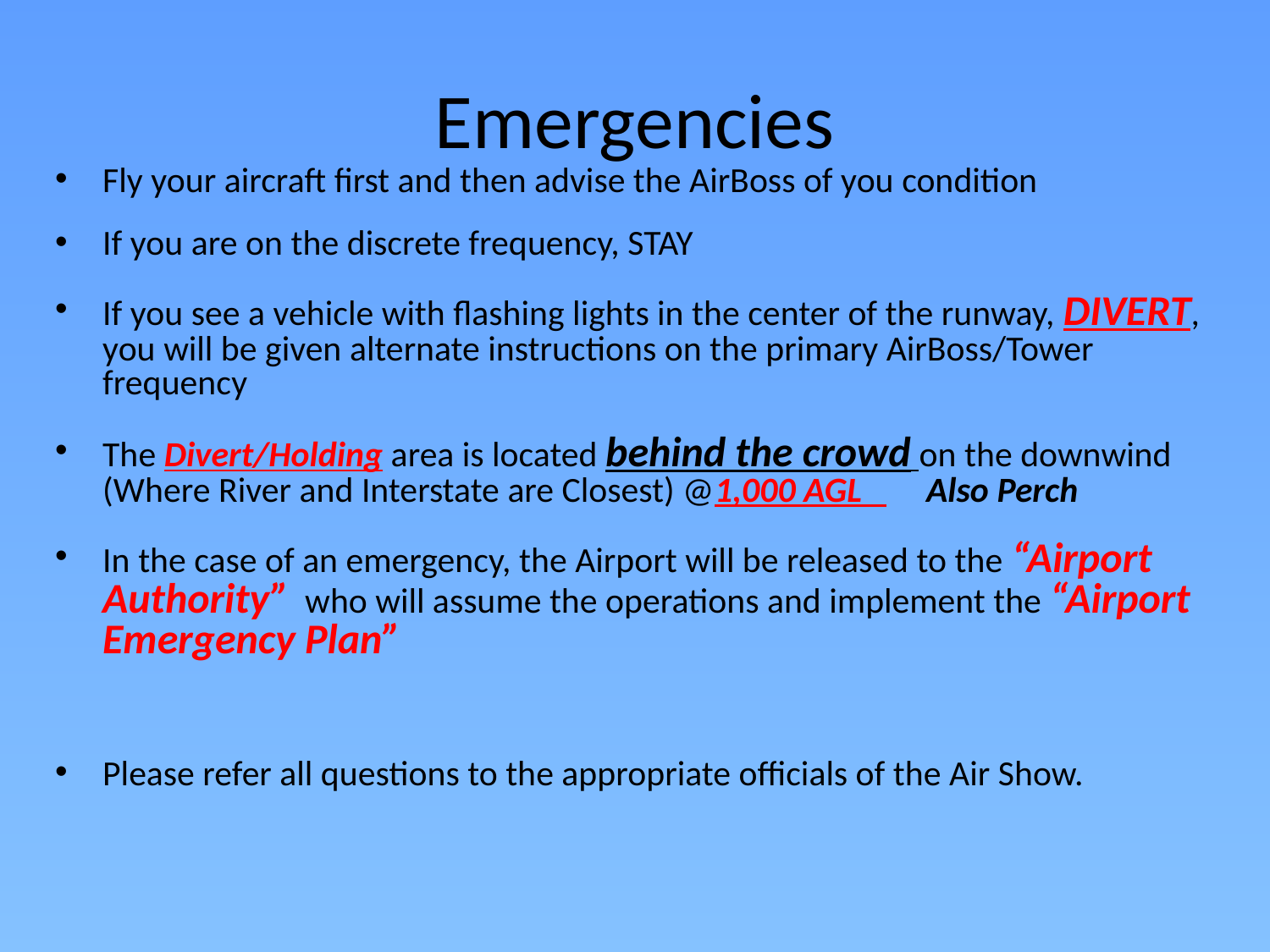

# Emergencies
Fly your aircraft first and then advise the AirBoss of you condition

If you are on the discrete frequency, STAY

If you see a vehicle with flashing lights in the center of the runway, DIVERT, you will be given alternate instructions on the primary AirBoss/Tower  frequency

The Divert/Holding area is located behind the crowd on the downwind (Where River and Interstate are Closest) @1,000 AGL        Also Perch

In the case of an emergency, the Airport will be released to the “Airport Authority”  who will assume the operations and implement the “Airport Emergency Plan”

Please refer all questions to the appropriate officials of the Air Show.